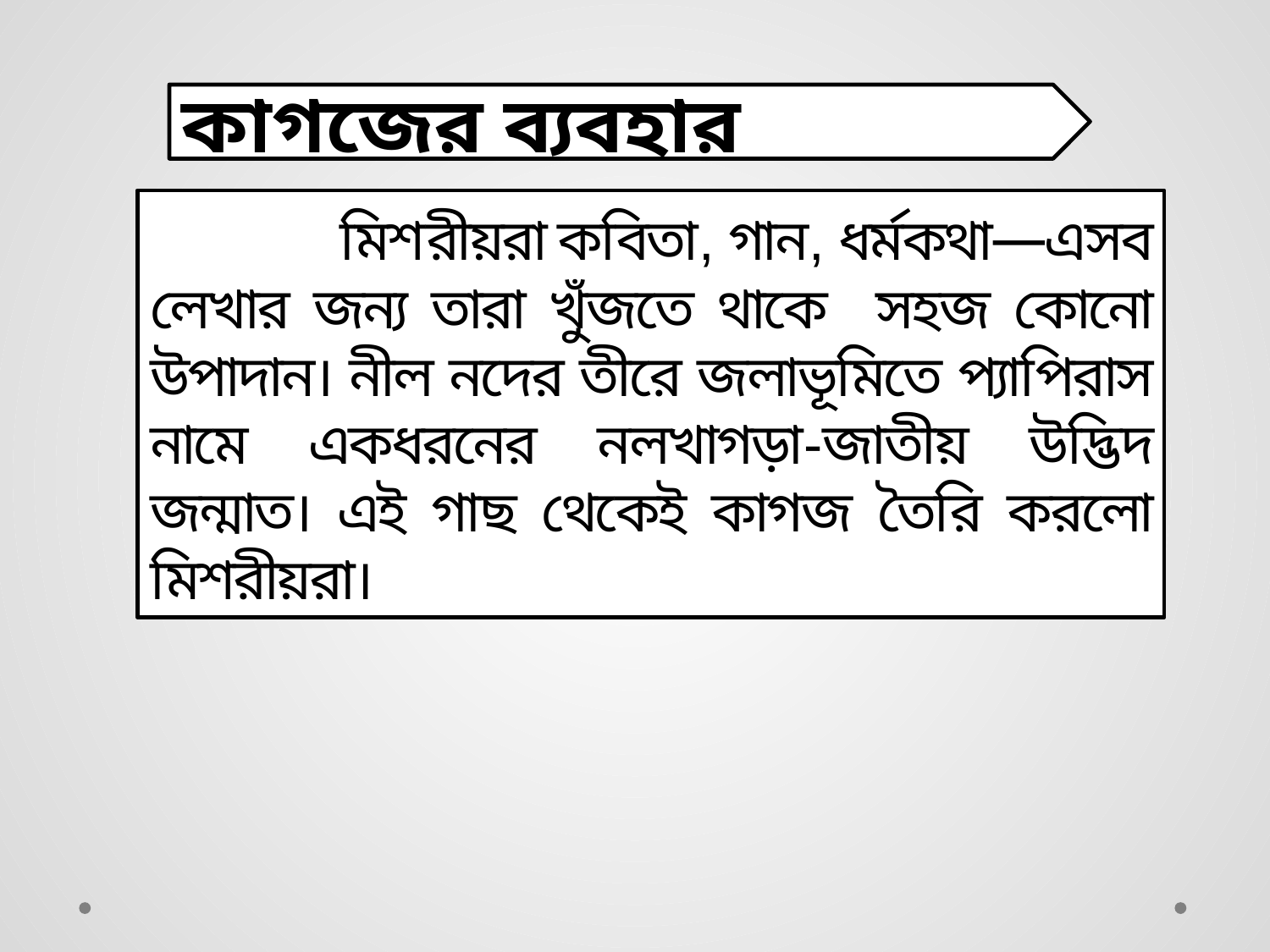

কাগজের ব্যবহার
             মিশরীয়রা কবিতা, গান, ধর্মকথা—এসব লেখার জন্য তারা খুঁজতে থাকে  সহজ কোনো উপাদান। নীল নদের তীরে জলাভূমিতে প্যাপিরাস নামে একধরনের নলখাগড়া-জাতীয় উদ্ভিদ জন্মাত। এই গাছ থেকেই কাগজ তৈরি করলো মিশরীয়রা।